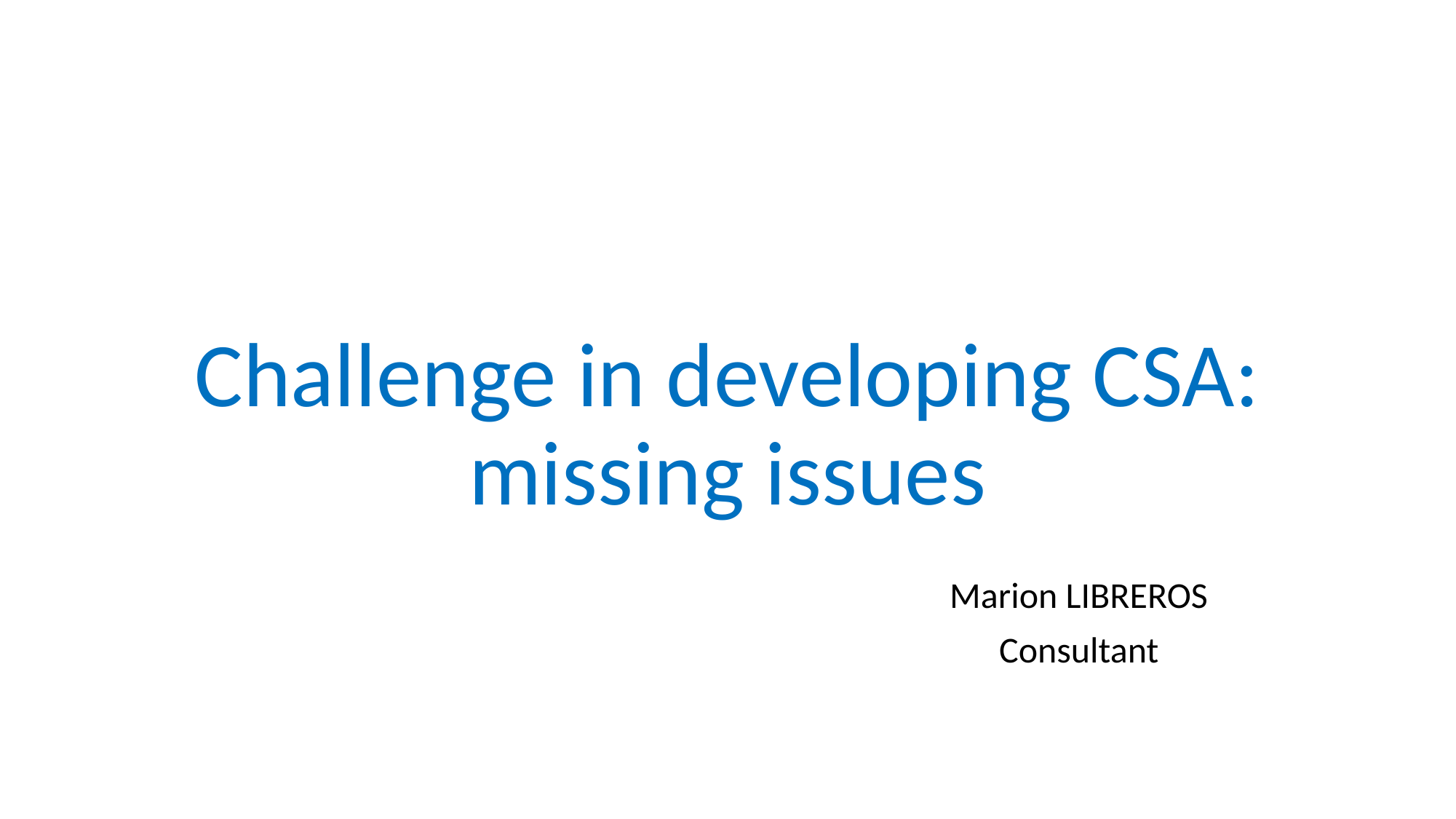

# Challenge in developing CSA: missing issues
Marion LIBREROS
Consultant